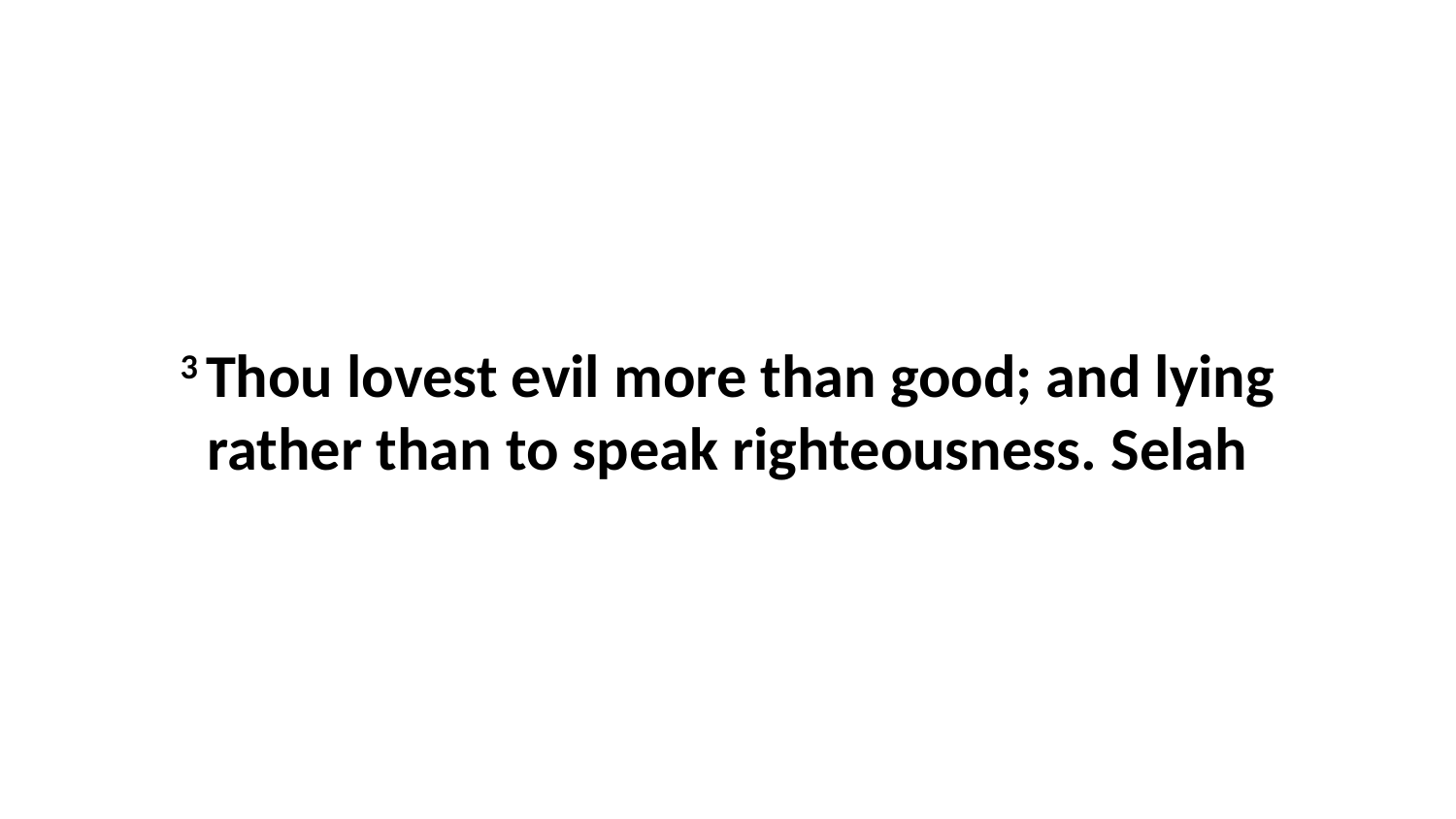

3 Thou lovest evil more than good; and lying rather than to speak righteousness. Selah